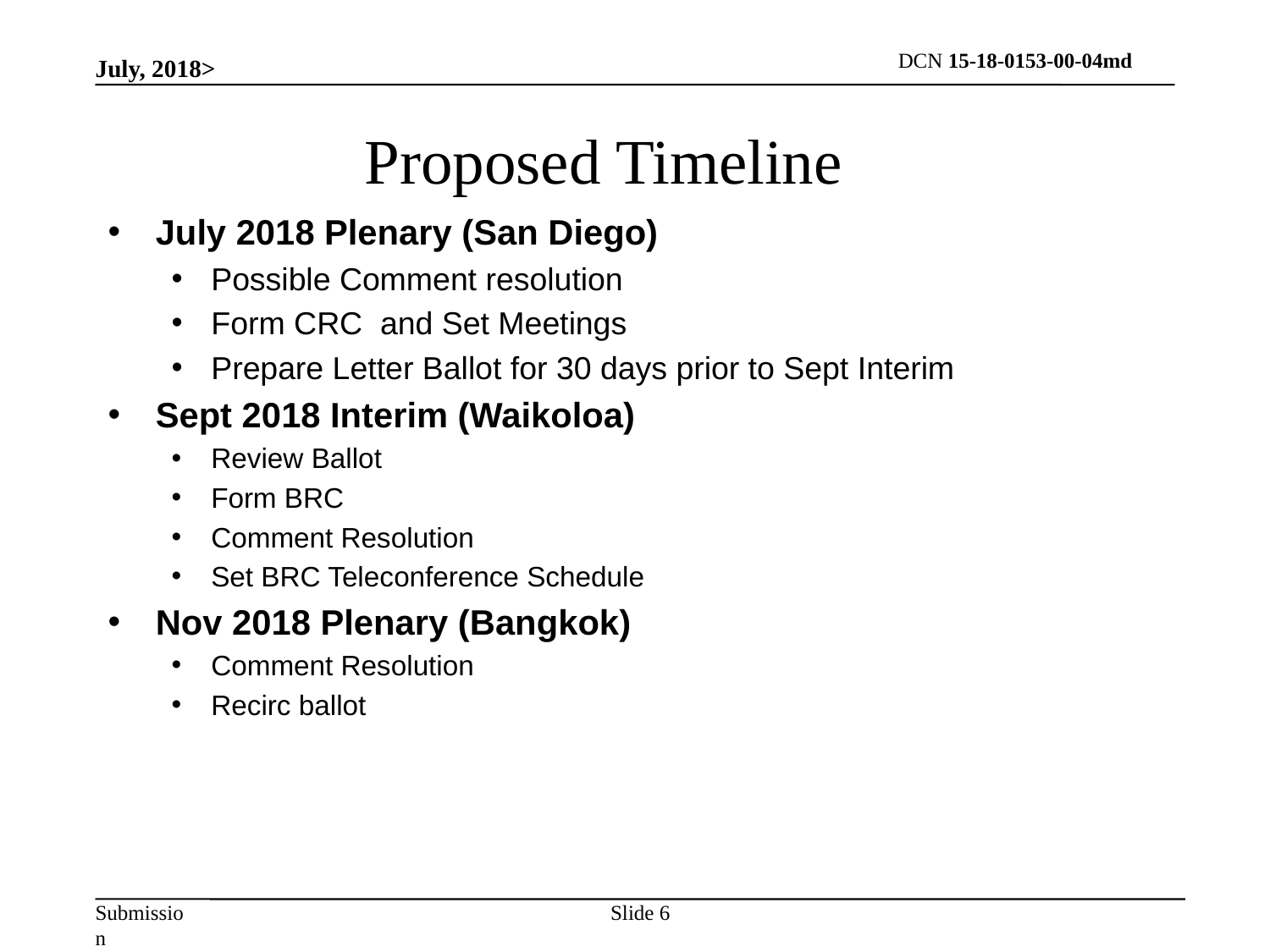

July, 2018>
# Proposed Timeline
July 2018 Plenary (San Diego)
Possible Comment resolution
Form CRC  and Set Meetings
Prepare Letter Ballot for 30 days prior to Sept Interim
Sept 2018 Interim (Waikoloa)
Review Ballot
Form BRC
Comment Resolution
Set BRC Teleconference Schedule
Nov 2018 Plenary (Bangkok)
Comment Resolution
Recirc ballot

Slide 6